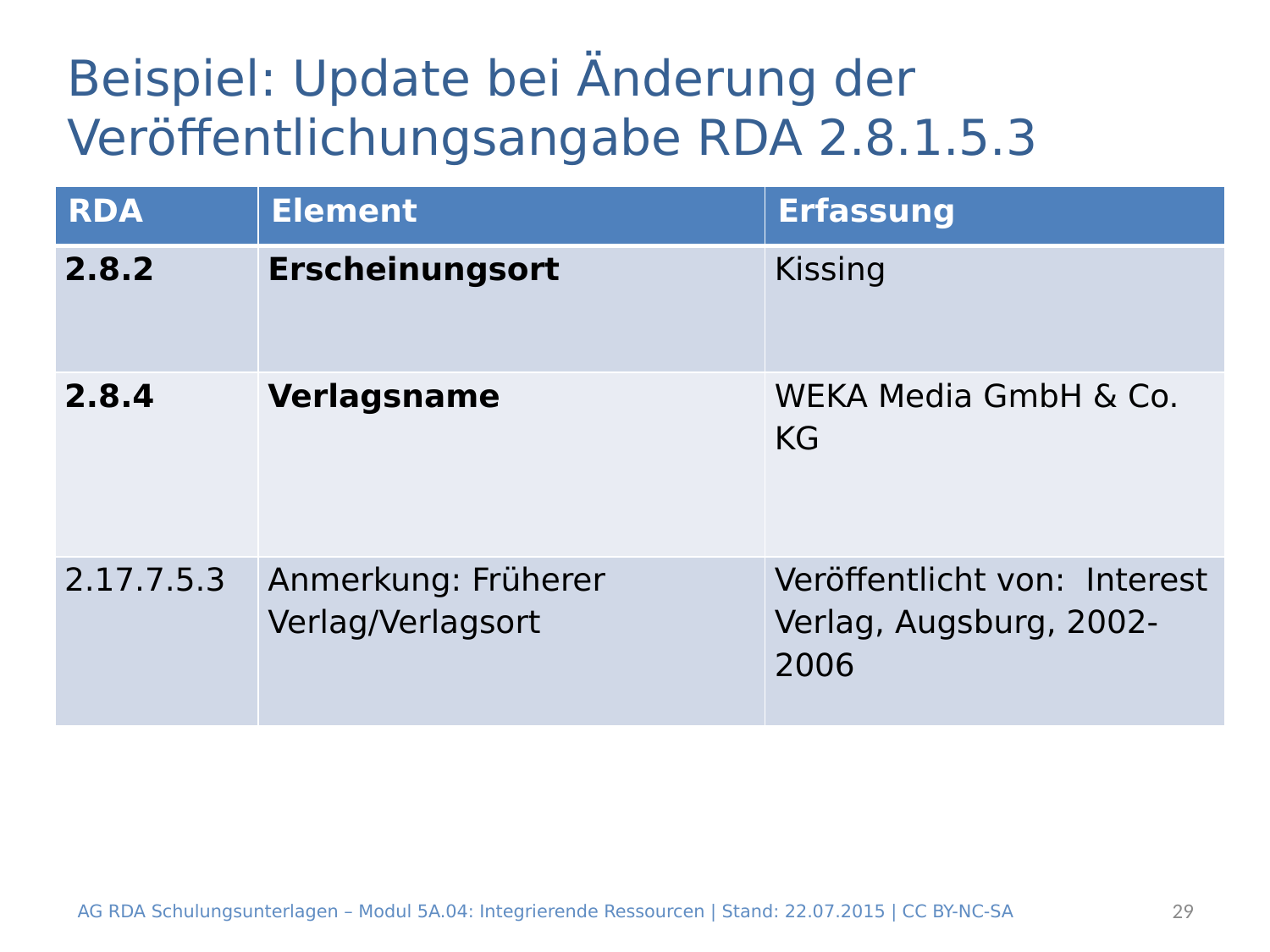

Beispiel: Update bei Änderung der Veröffentlichungsangabe RDA 2.8.1.5.3
| RDA | Element | Erfassung |
| --- | --- | --- |
| 2.8.2 | Erscheinungsort | Kissing |
| 2.8.4 | Verlagsname | WEKA Media GmbH & Co. KG |
| 2.17.7.5.3 | Anmerkung: Früherer Verlag/Verlagsort | Veröffentlicht von: Interest Verlag, Augsburg, 2002-2006 |
AG RDA Schulungsunterlagen – Modul 5A.04: Integrierende Ressourcen | Stand: 22.07.2015 | CC BY-NC-SA
29